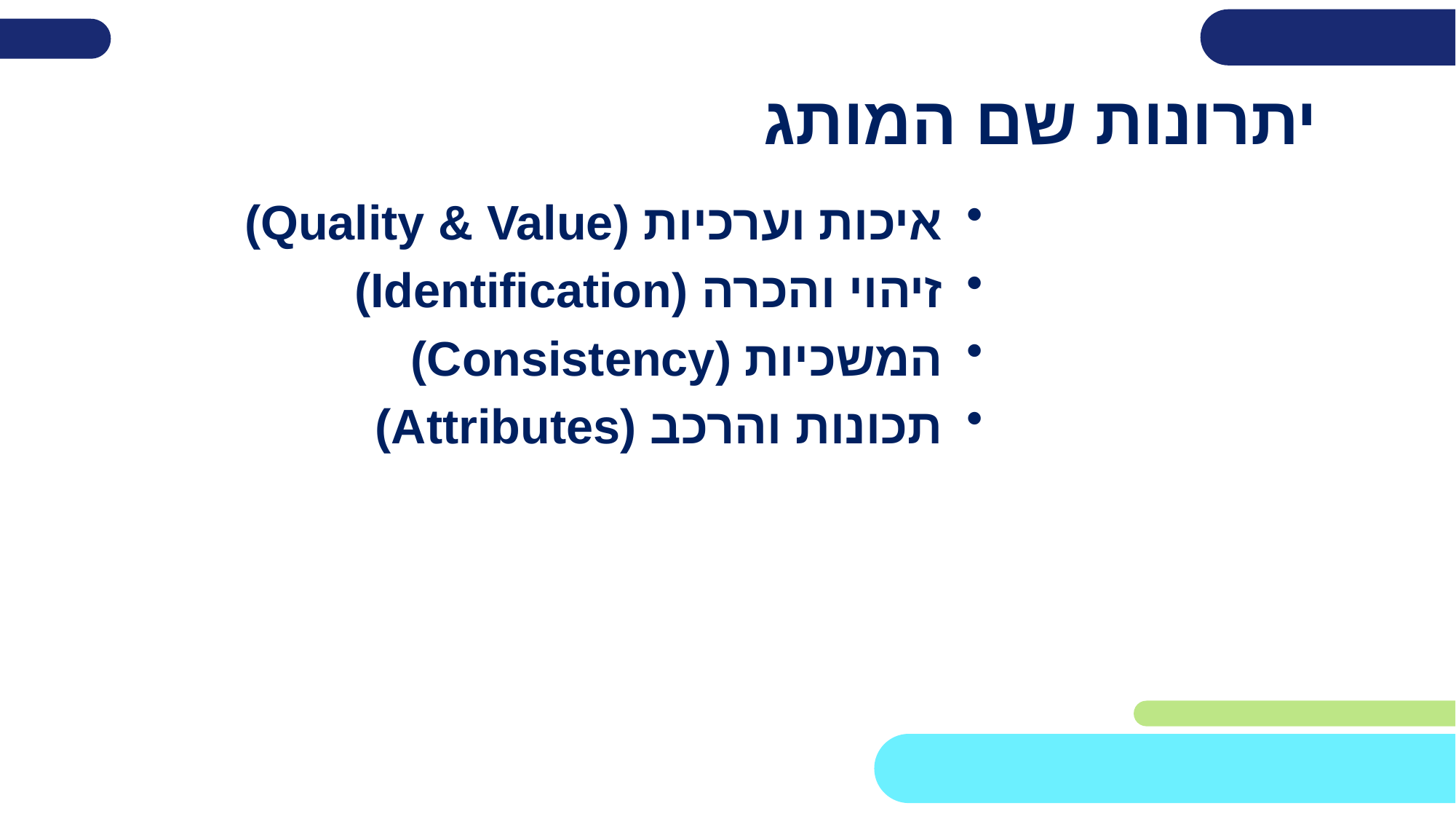

יתרונות שם המותג
איכות וערכיות (Quality & Value)
זיהוי והכרה (Identification)
המשכיות (Consistency)
תכונות והרכב (Attributes)